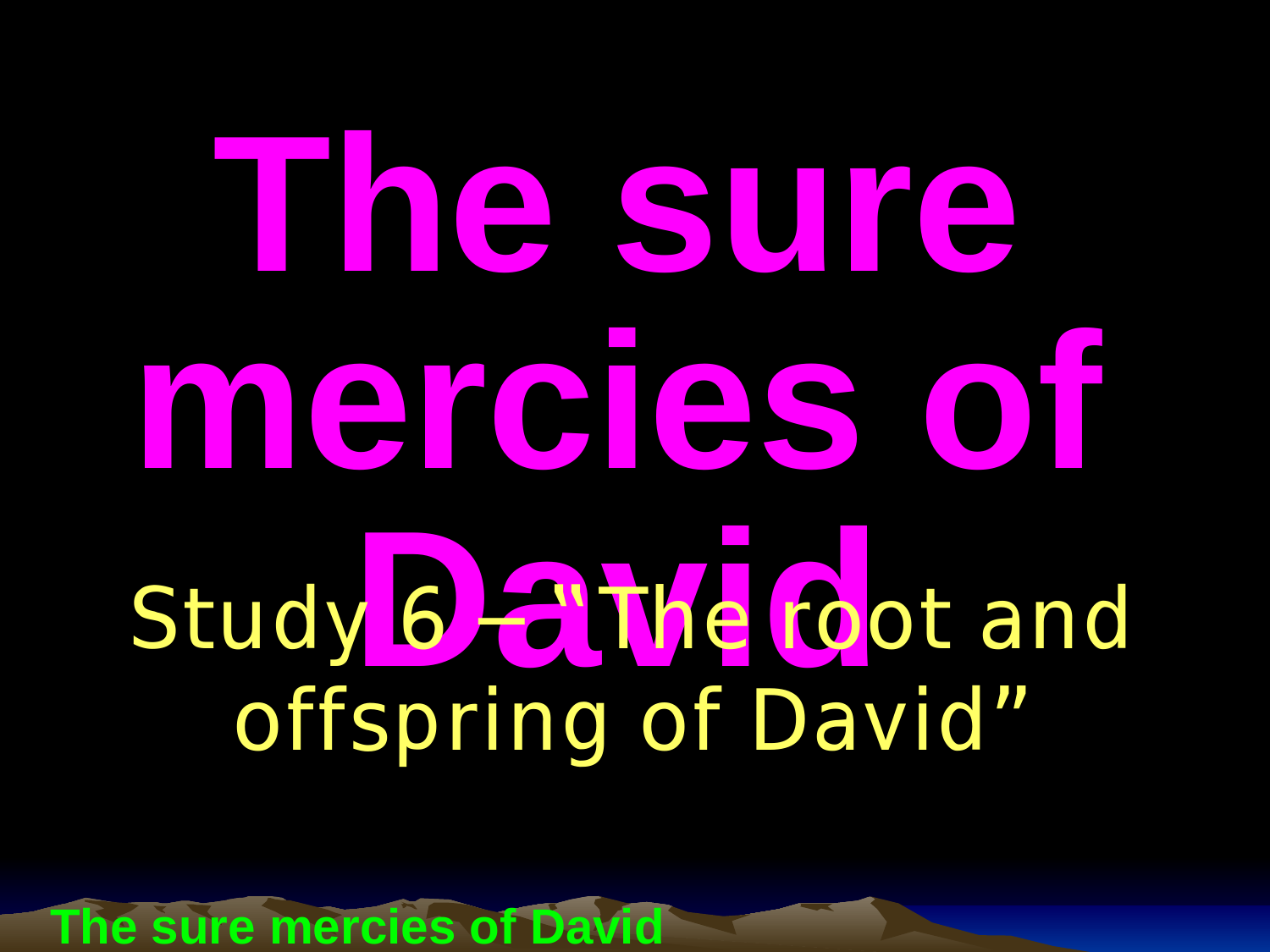

The sure mercies of David
Study 6 – “The root and offspring of David”
The sure mercies of David